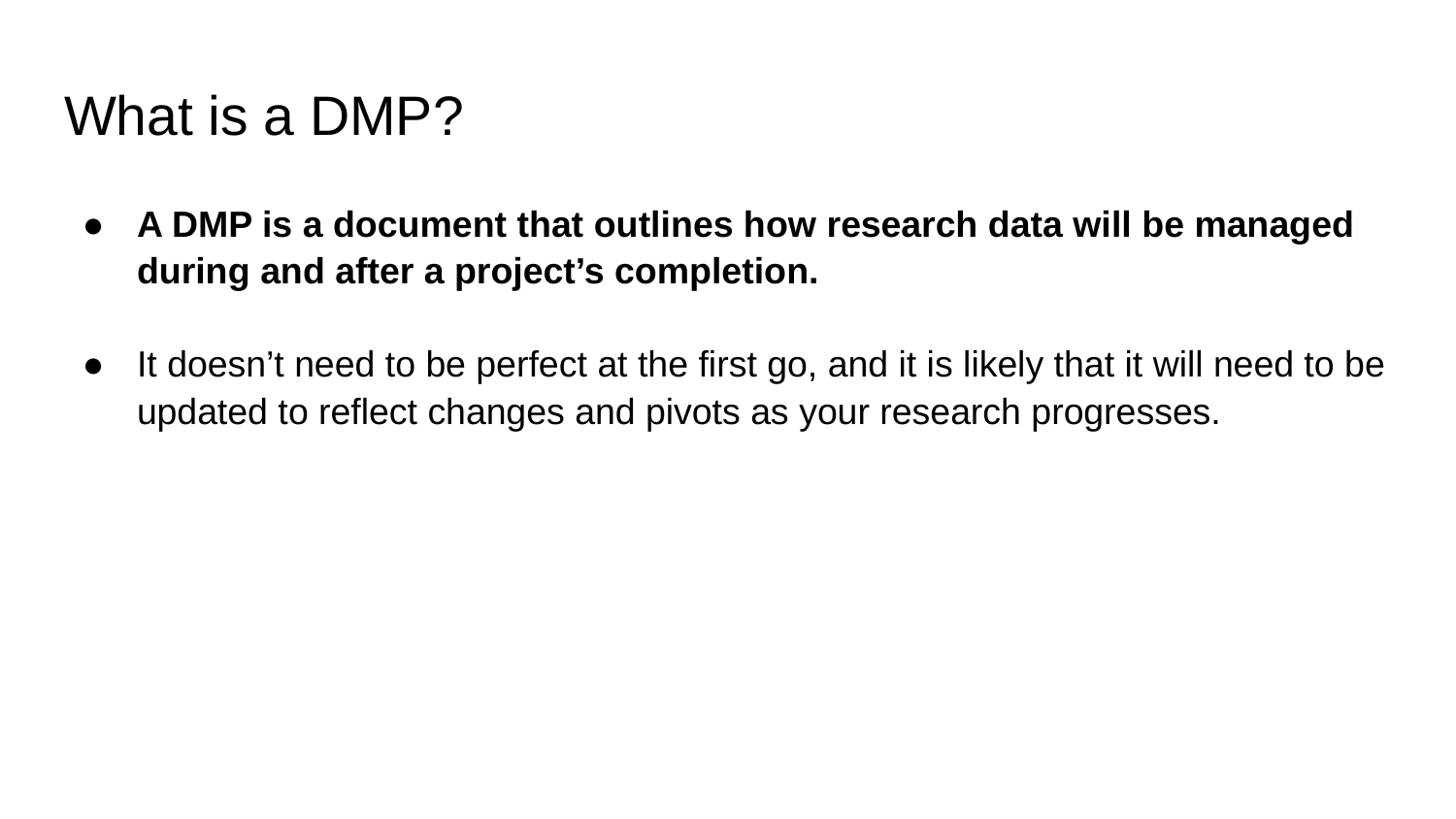

# What is a DMP?
A DMP is a document that outlines how research data will be managed during and after a project’s completion.

It doesn’t need to be perfect at the first go, and it is likely that it will need to be updated to reflect changes and pivots as your research progresses.